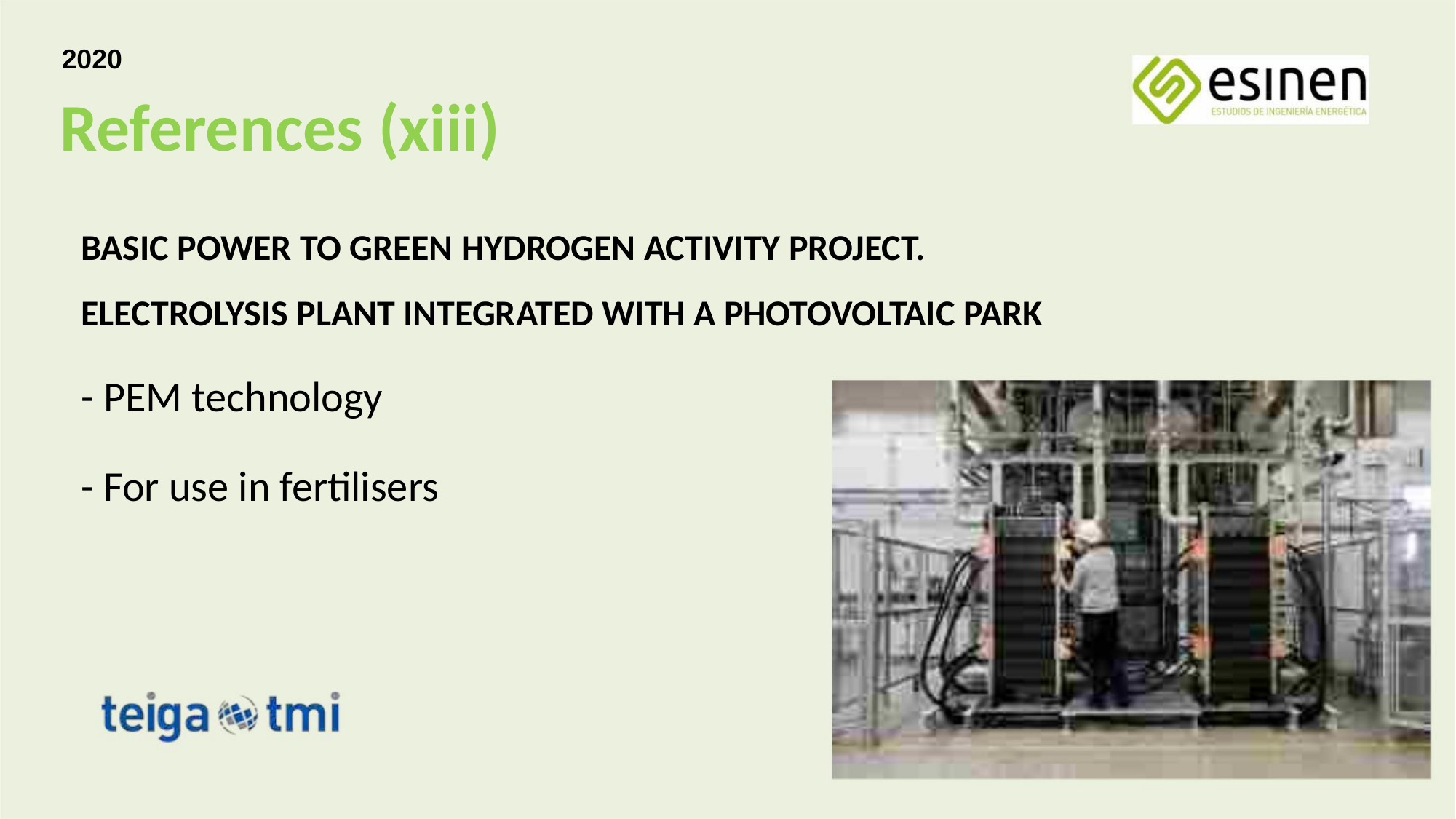

2020
References (xiii)
BASIC POWER TO GREEN HYDROGEN ACTIVITY PROJECT.
ELECTROLYSIS PLANT INTEGRATED WITH A PHOTOVOLTAIC PARK
- PEM technology
- For use in fertilisers